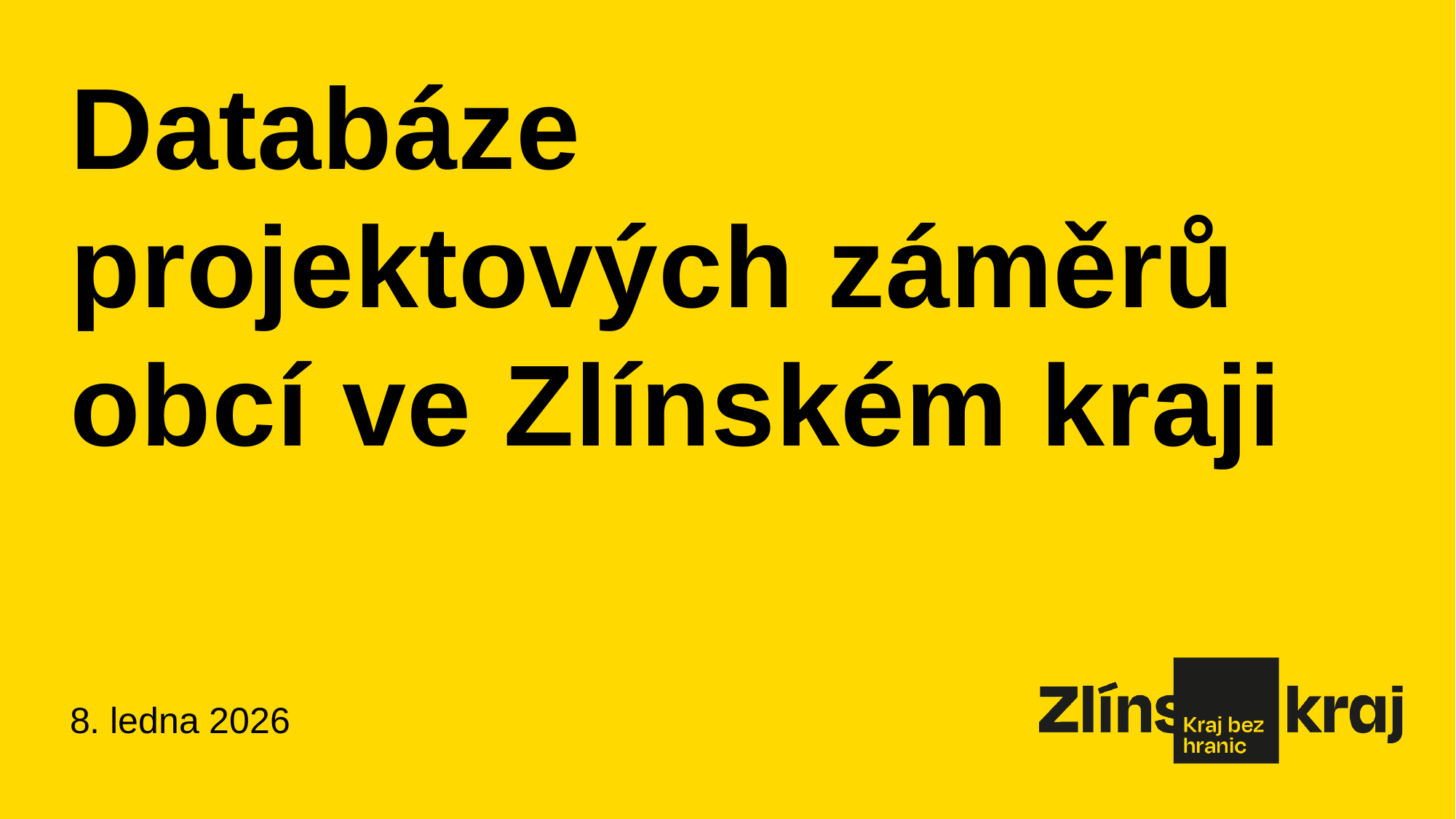

# Databáze projektových záměrů obcí ve Zlínském kraji
8. ledna 2026